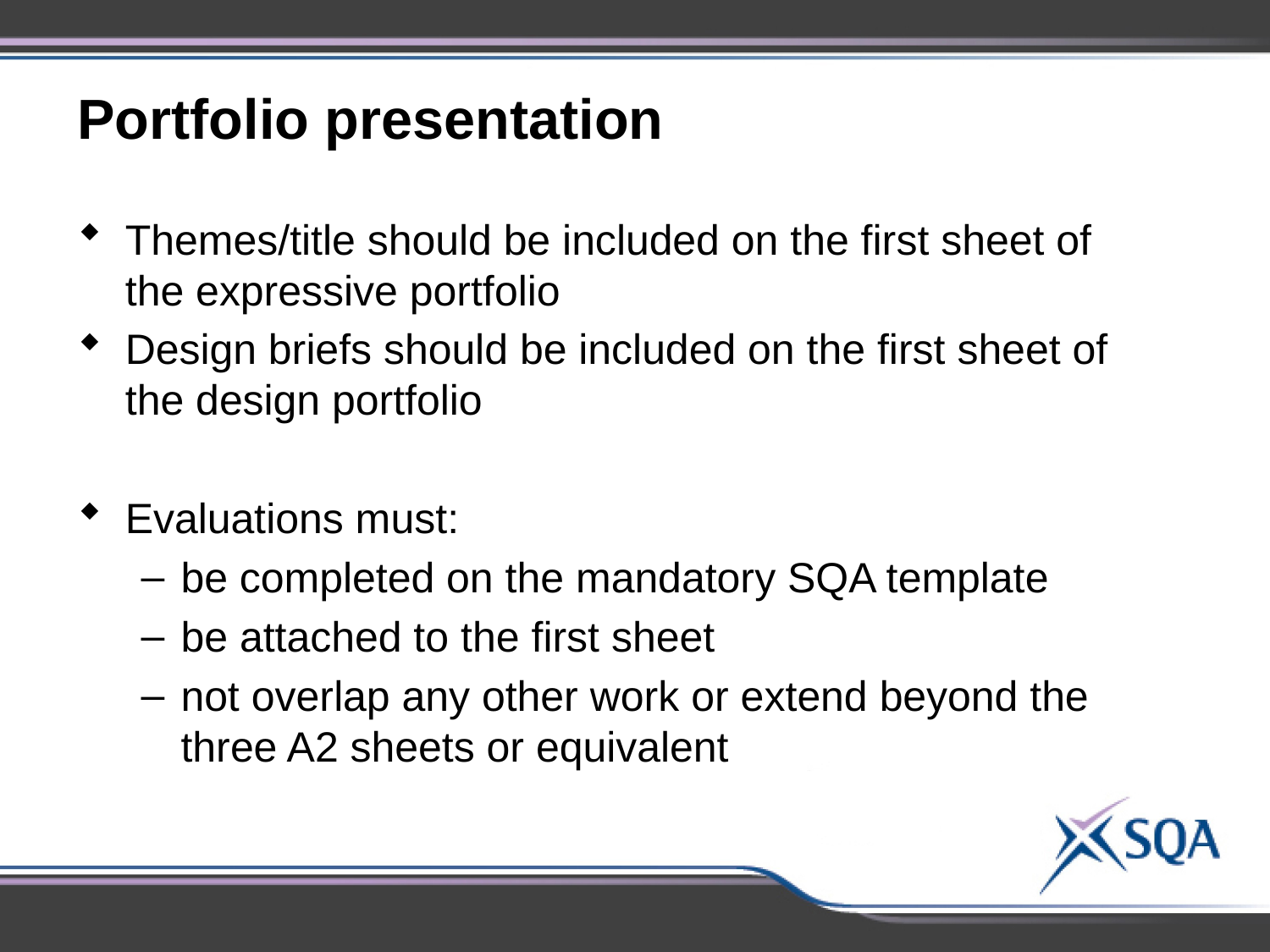

Portfolio presentation
Themes/title should be included on the first sheet of the expressive portfolio
Design briefs should be included on the first sheet of the design portfolio

Evaluations must:
be completed on the mandatory SQA template
be attached to the first sheet
not overlap any other work or extend beyond the three A2 sheets or equivalent